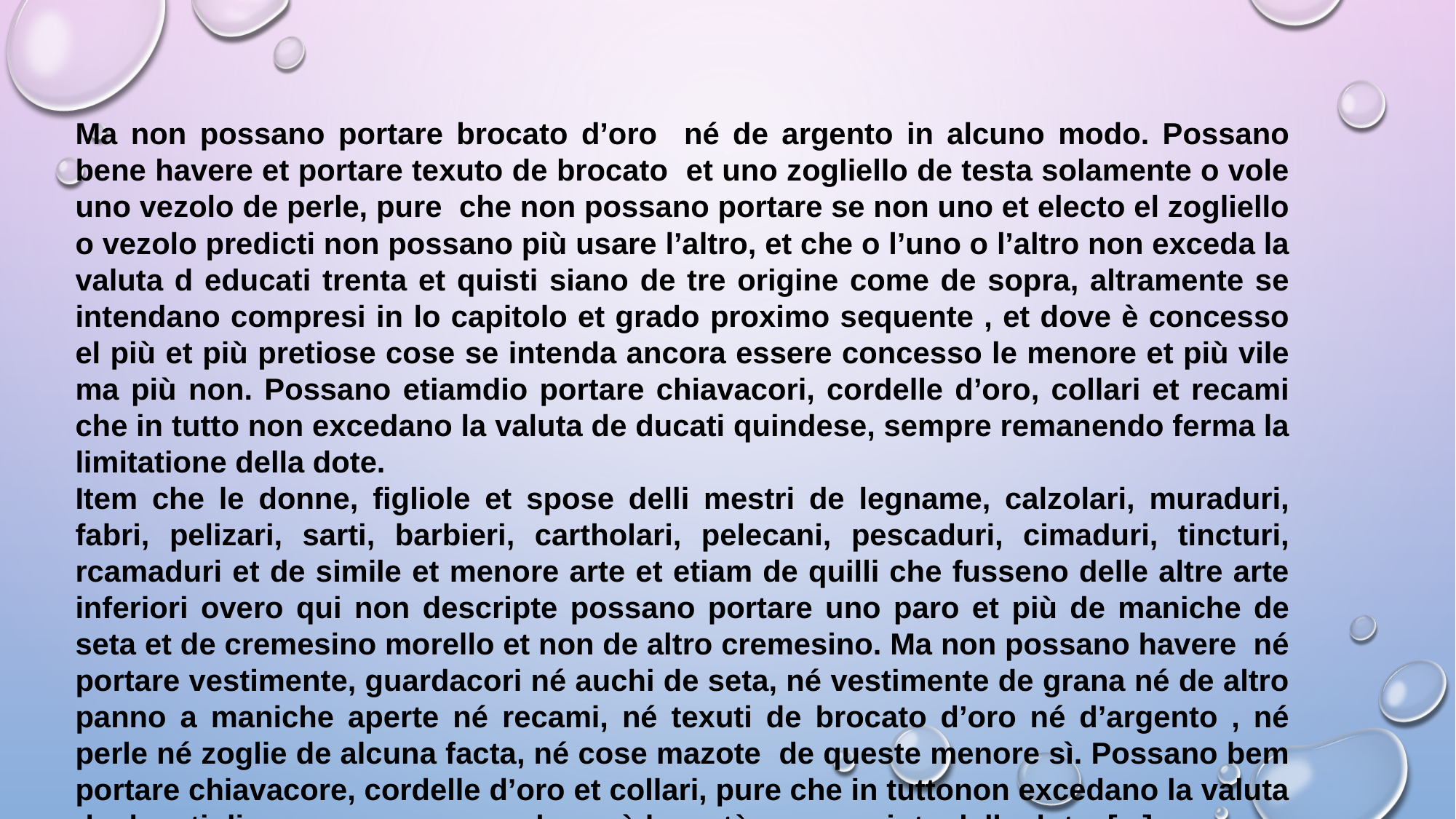

Ma non possano portare brocato d’oro  né de argento in alcuno modo. Possano bene havere et portare texuto de brocato  et uno zogliello de testa solamente o vole uno vezolo de perle, pure  che non possano portare se non uno et electo el zogliello o vezolo predicti non possano più usare l’altro, et che o l’uno o l’altro non exceda la valuta d educati trenta et quisti siano de tre origine come de sopra, altramente se intendano compresi in lo capitolo et grado proximo sequente , et dove è concesso el più et più pretiose cose se intenda ancora essere concesso le menore et più vile ma più non. Possano etiamdio portare chiavacori, cordelle d’oro, collari et recami che in tutto non excedano la valuta de ducati quindese, sempre remanendo ferma la limitatione della dote.
Item che le donne, figliole et spose delli mestri de legname, calzolari, muraduri, fabri, pelizari, sarti, barbieri, cartholari, pelecani, pescaduri, cimaduri, tincturi, rcamaduri et de simile et menore arte et etiam de quilli che fusseno delle altre arte inferiori overo qui non descripte possano portare uno paro et più de maniche de seta et de cremesino morello et non de altro cremesino. Ma non possano havere  né portare vestimente, guardacori né auchi de seta, né vestimente de grana né de altro panno a maniche aperte né recami, né texuti de brocato d’oro né d’argento , né perle né zoglie de alcuna facta, né cose mazote  de queste menore sì. Possano bem portare chiavacore, cordelle d’oro et collari, pure che in tuttonon excedano la valuta de ducati diese, sempre servando però la metà soprascripta della dote. [...]